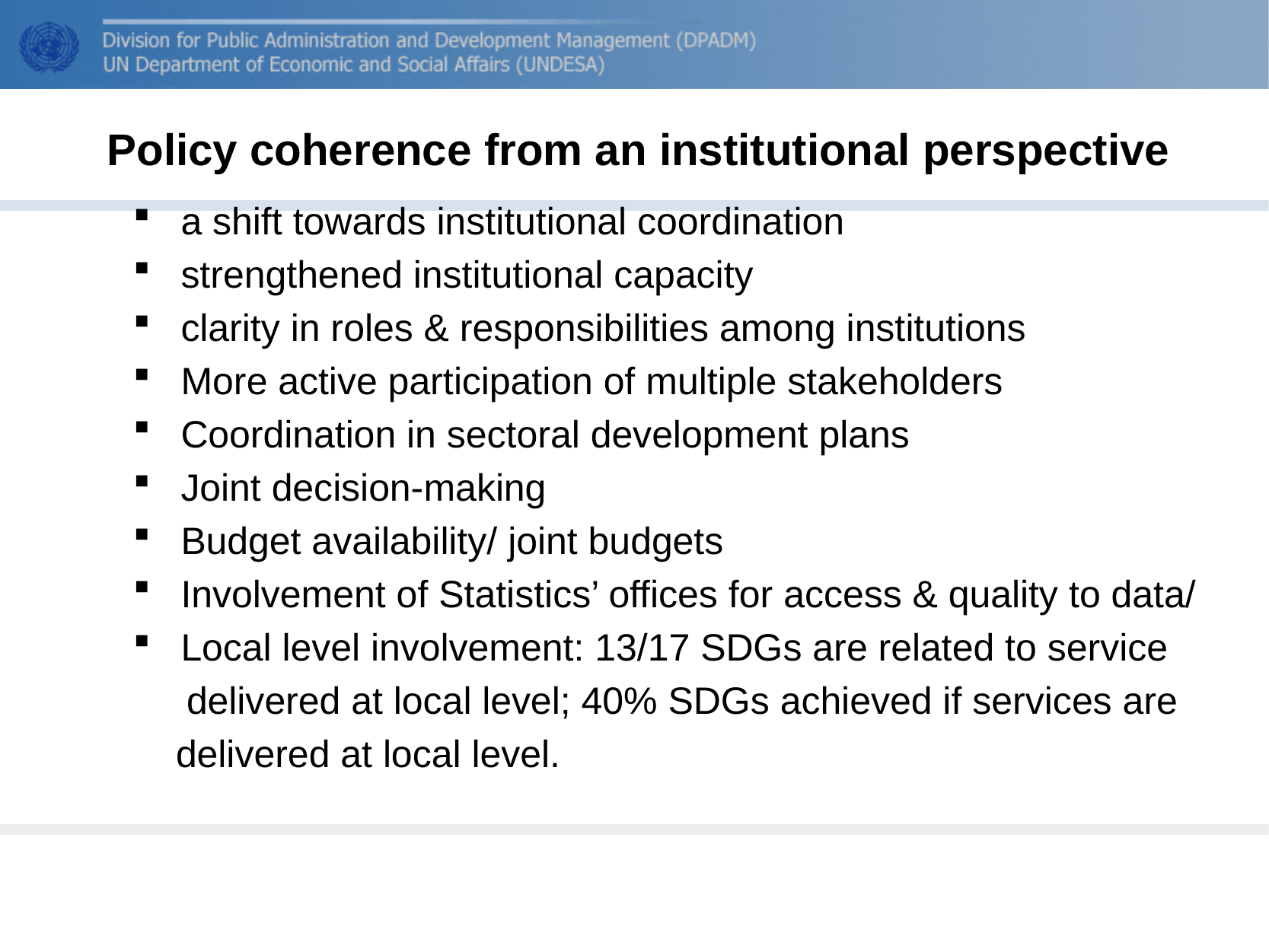

# Policy coherence from an institutional perspective
a shift towards institutional coordination
strengthened institutional capacity
clarity in roles & responsibilities among institutions
More active participation of multiple stakeholders
Coordination in sectoral development plans
Joint decision-making
Budget availability/ joint budgets
Involvement of Statistics’ offices for access & quality to data/
Local level involvement: 13/17 SDGs are related to service
     delivered at local level; 40% SDGs achieved if services are
    delivered at local level.